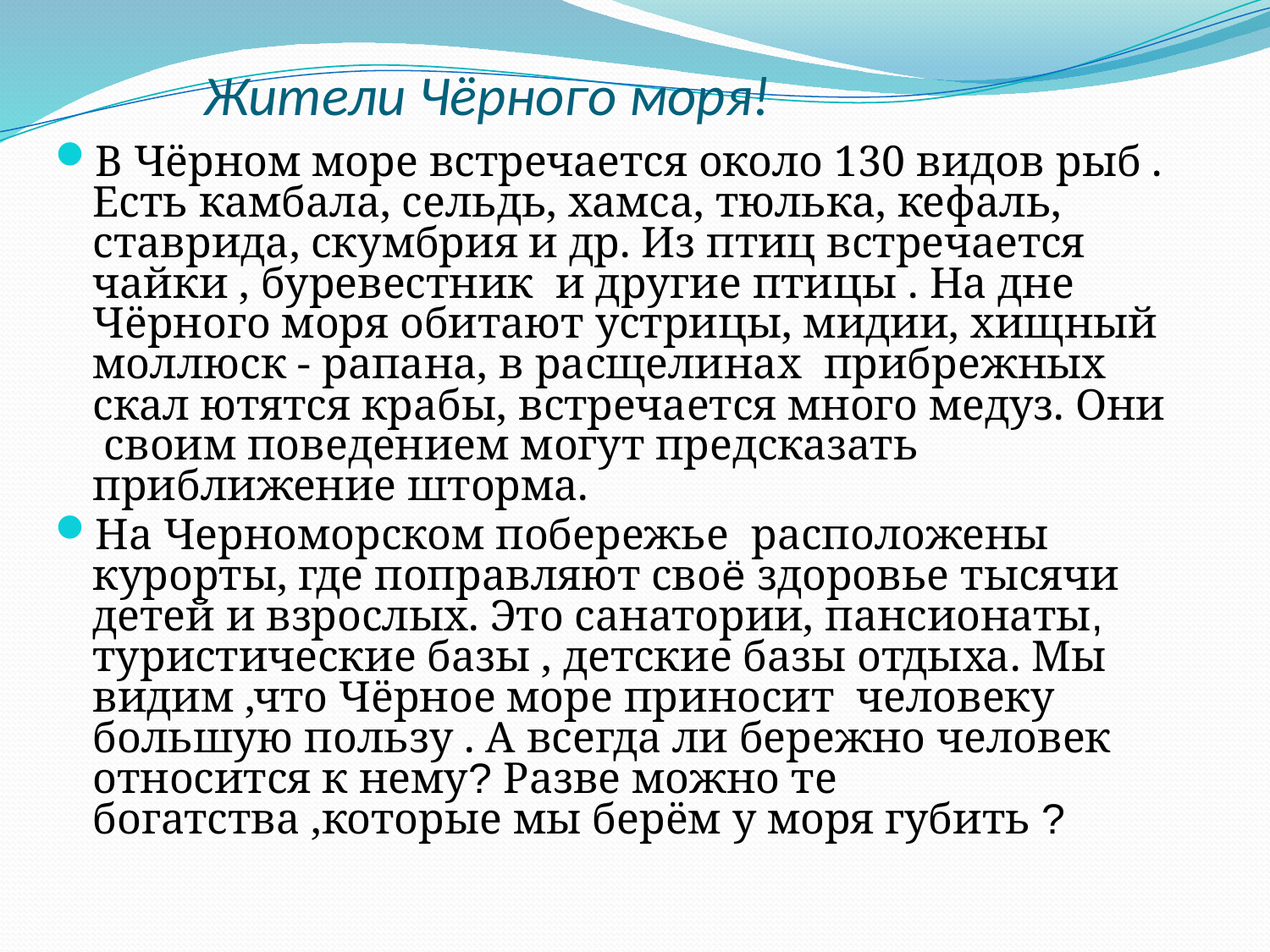

# Жители Чёрного моря!
В Чёрном море встречается около 130 видов рыб . Есть камбала, сельдь, хамса, тюлька, кефаль, ставрида, скумбрия и др. Из птиц встречается чайки , буревестник  и другие птицы . На дне Чёрного моря обитают устрицы, мидии, хищный  моллюск - рапана, в расщелинах  прибрежных  скал ютятся крабы, встречается много медуз. Они  своим поведением могут предсказать приближение шторма.
На Черноморском побережье  расположены курорты, где поправляют своё здоровье тысячи детей и взрослых. Это санатории, пансионаты, туристические базы , детские базы отдыха. Мы видим ,что Чёрное море приносит  человеку большую пользу . А всегда ли бережно человек относится к нему? Разве можно те богатства ,которые мы берём у моря губить ?